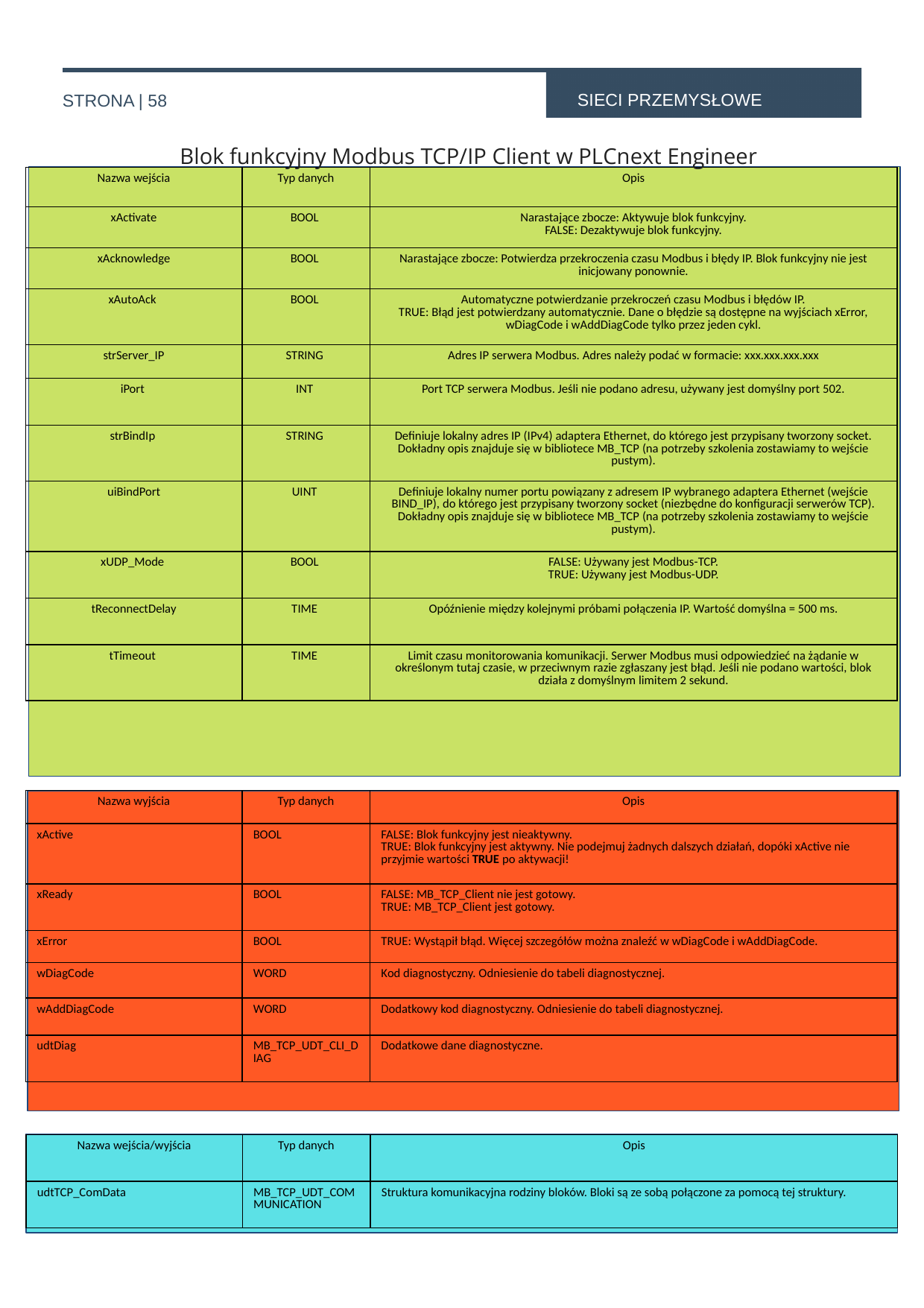

SIECI PRZEMYSŁOWE
STRONA | 58
Blok funkcyjny Modbus TCP/IP Client w PLCnext Engineer

| Nazwa wejścia | Typ danych | Opis |
| --- | --- | --- |
| xActivate | BOOL | Narastające zbocze: Aktywuje blok funkcyjny. FALSE: Dezaktywuje blok funkcyjny. |
| xAcknowledge | BOOL | Narastające zbocze: Potwierdza przekroczenia czasu Modbus i błędy IP. Blok funkcyjny nie jest inicjowany ponownie. |
| xAutoAck | BOOL | Automatyczne potwierdzanie przekroczeń czasu Modbus i błędów IP. TRUE: Błąd jest potwierdzany automatycznie. Dane o błędzie są dostępne na wyjściach xError, wDiagCode i wAddDiagCode tylko przez jeden cykl. |
| strServer\_IP | STRING | Adres IP serwera Modbus. Adres należy podać w formacie: xxx.xxx.xxx.xxx |
| iPort | INT | Port TCP serwera Modbus. Jeśli nie podano adresu, używany jest domyślny port 502. |
| strBindIp | STRING | Definiuje lokalny adres IP (IPv4) adaptera Ethernet, do którego jest przypisany tworzony socket. Dokładny opis znajduje się w bibliotece MB\_TCP (na potrzeby szkolenia zostawiamy to wejście pustym). |
| uiBindPort | UINT | Definiuje lokalny numer portu powiązany z adresem IP wybranego adaptera Ethernet (wejście BIND\_IP), do którego jest przypisany tworzony socket (niezbędne do konfiguracji serwerów TCP). Dokładny opis znajduje się w bibliotece MB\_TCP (na potrzeby szkolenia zostawiamy to wejście pustym). |
| xUDP\_Mode | BOOL | FALSE: Używany jest Modbus-TCP. TRUE: Używany jest Modbus-UDP. |
| tReconnectDelay | TIME | Opóźnienie między kolejnymi próbami połączenia IP. Wartość domyślna = 500 ms. |
| tTimeout | TIME | Limit czasu monitorowania komunikacji. Serwer Modbus musi odpowiedzieć na żądanie w określonym tutaj czasie, w przeciwnym razie zgłaszany jest błąd. Jeśli nie podano wartości, blok działa z domyślnym limitem 2 sekund. |
58
| Nazwa wyjścia | Typ danych | Opis |
| --- | --- | --- |
| xActive | BOOL | FALSE: Blok funkcyjny jest nieaktywny. TRUE: Blok funkcyjny jest aktywny. Nie podejmuj żadnych dalszych działań, dopóki xActive nie przyjmie wartości TRUE po aktywacji! |
| xReady | BOOL | FALSE: MB\_TCP\_Client nie jest gotowy. TRUE: MB\_TCP\_Client jest gotowy. |
| xError | BOOL | TRUE: Wystąpił błąd. Więcej szczegółów można znaleźć w wDiagCode i wAddDiagCode. |
| wDiagCode | WORD | Kod diagnostyczny. Odniesienie do tabeli diagnostycznej. |
| wAddDiagCode | WORD | Dodatkowy kod diagnostyczny. Odniesienie do tabeli diagnostycznej. |
| udtDiag | MB\_TCP\_UDT\_CLI\_DIAG | Dodatkowe dane diagnostyczne. |

| Nazwa wejścia/wyjścia | Typ danych | Opis |
| --- | --- | --- |
| udtTCP\_ComData | MB\_TCP\_UDT\_COMMUNICATION | Struktura komunikacyjna rodziny bloków. Bloki są ze sobą połączone za pomocą tej struktury. |